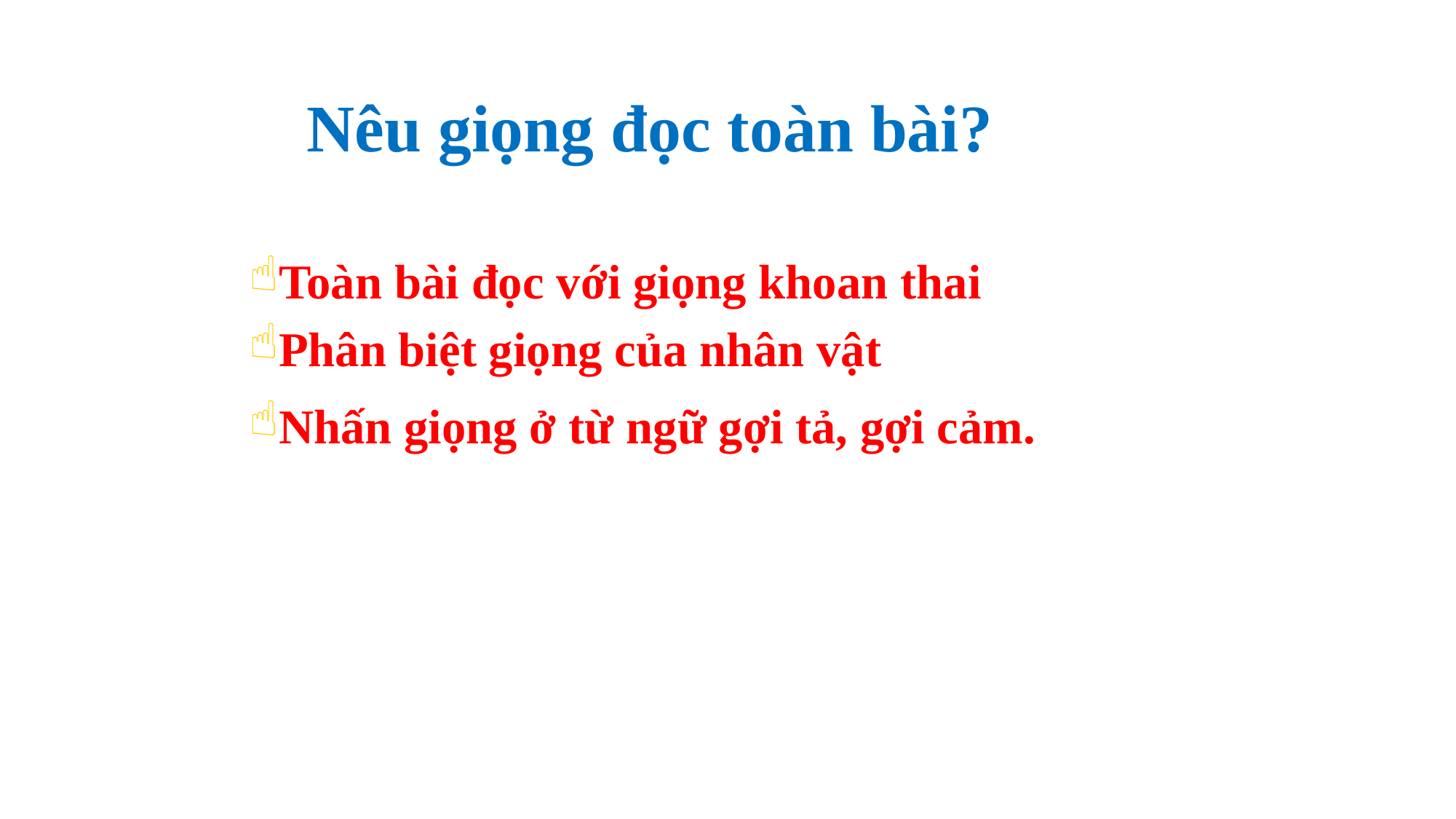

Nêu giọng đọc toàn bài?
Toàn bài đọc với giọng khoan thai
Phân biệt giọng của nhân vật

Nhấn giọng ở từ ngữ gợi tả, gợi cảm.